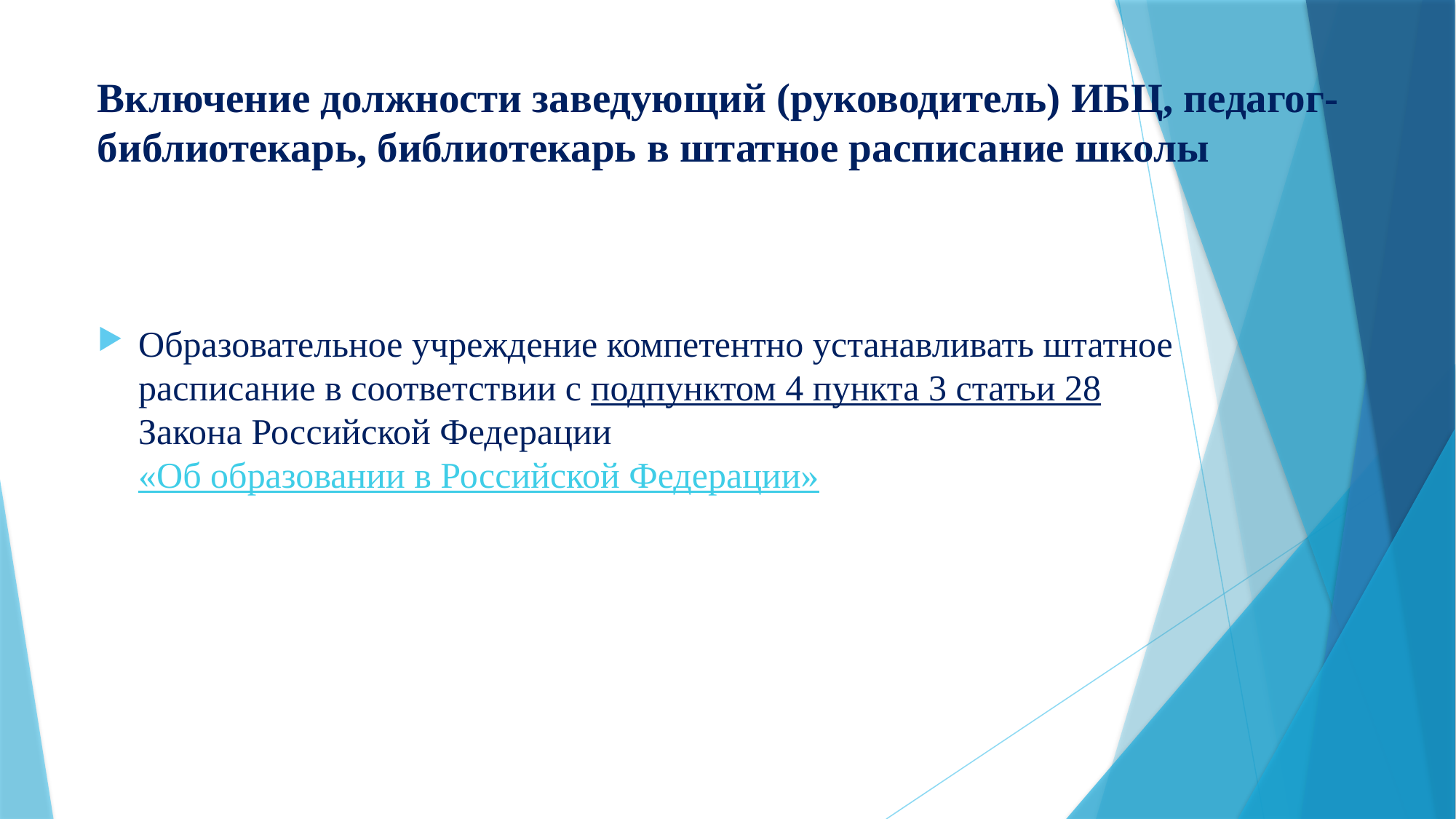

# Включение должности заведующий (руководитель) ИБЦ, педагог-библиотекарь, библиотекарь в штатное расписание школы
Образовательное учреждение компетентно устанавливать штатное расписание в соответствии с подпунктом 4 пункта 3 статьи 28 Закона Российской Федерации «Об образовании в Российской Федерации»